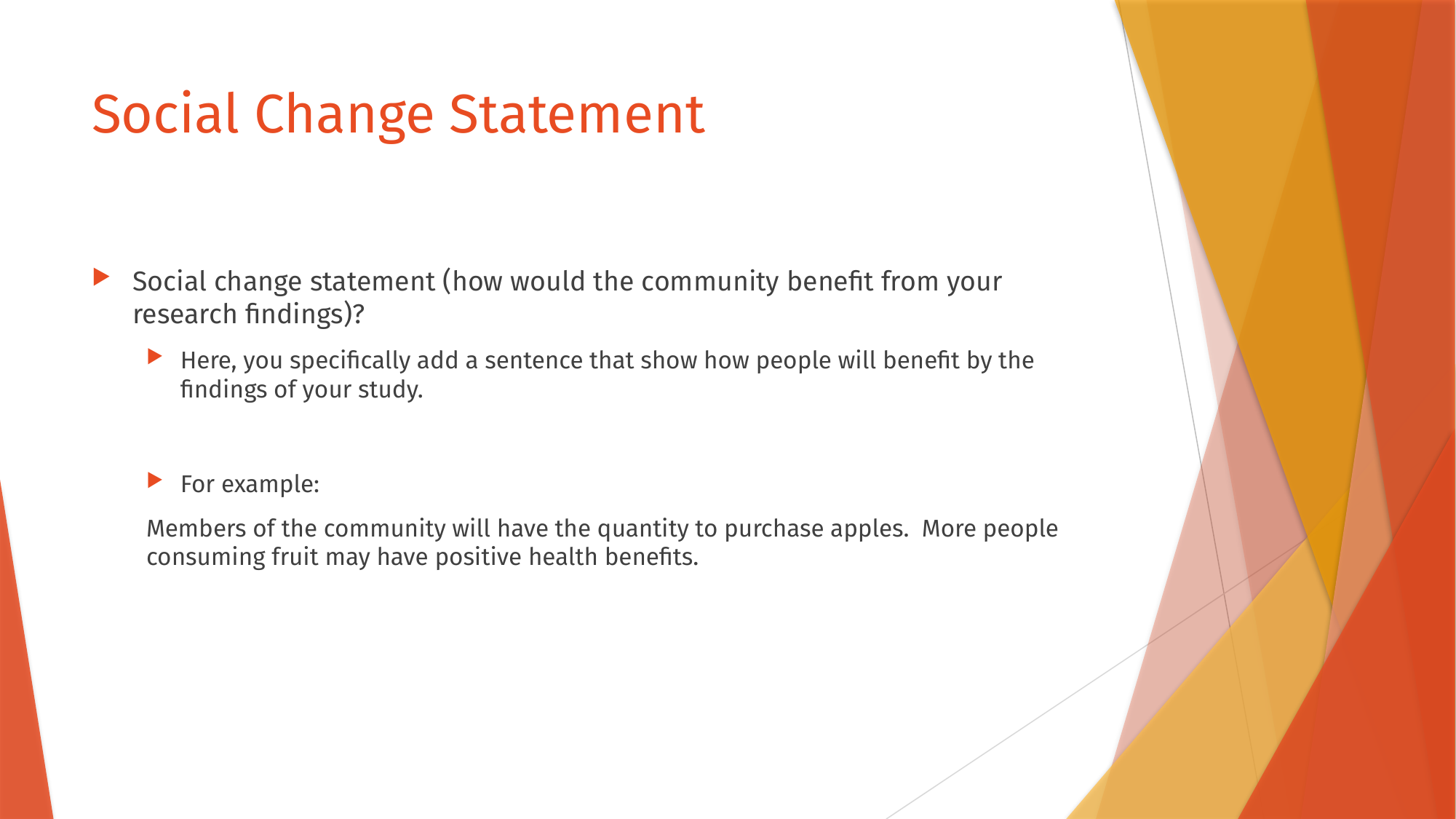

# Social Change Statement
Social change statement (how would the community benefit from your research findings)?
Here, you specifically add a sentence that show how people will benefit by the findings of your study.

For example:
Members of the community will have the quantity to purchase apples.  More people consuming fruit may have positive health benefits.